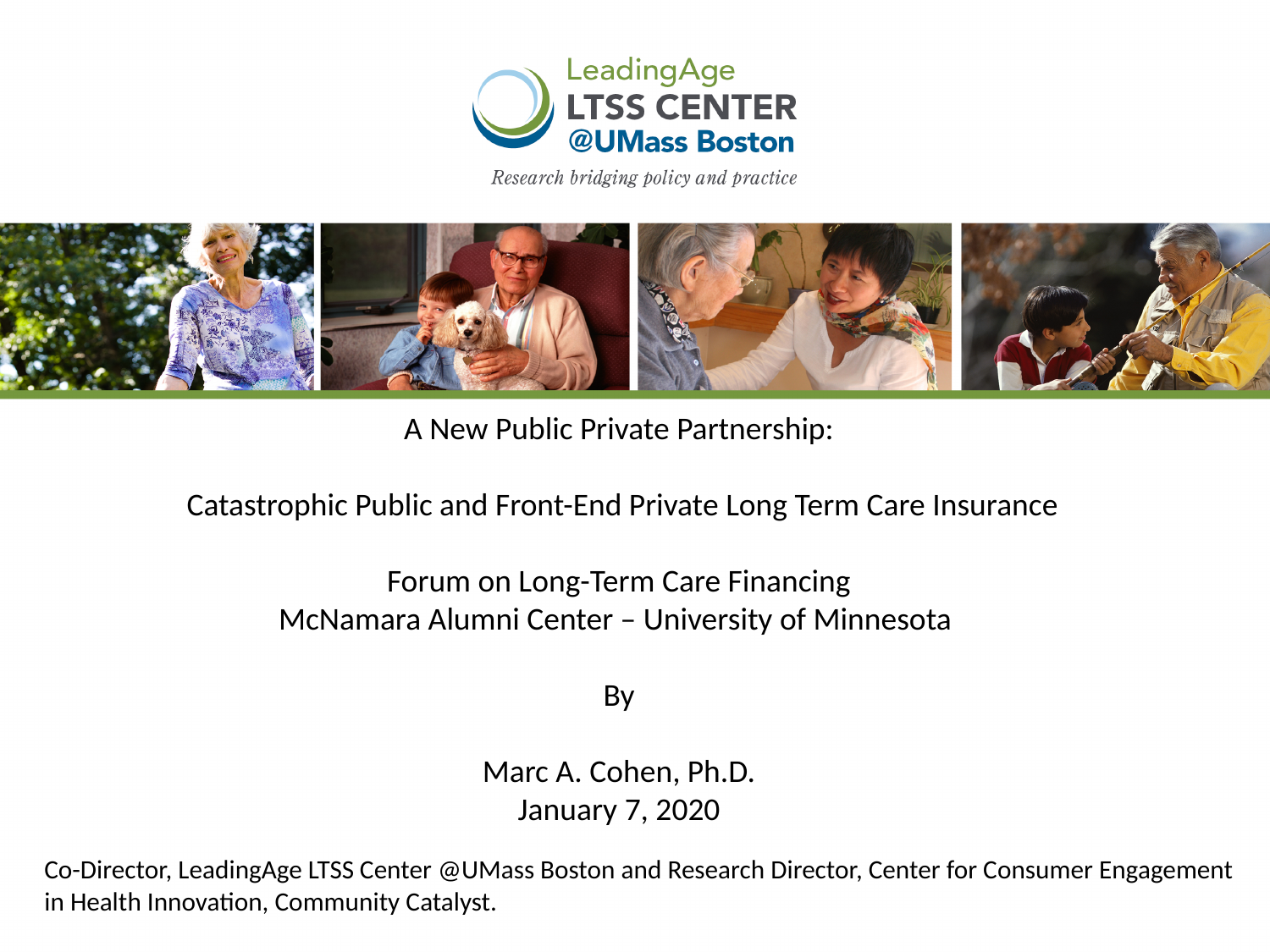

A New Public Private Partnership:

 Catastrophic Public and Front-End Private Long Term Care Insurance

Forum on Long-Term Care Financing
McNamara Alumni Center – University of Minnesota

By

Marc A. Cohen, Ph.D.
January 7, 2020
Co-Director, LeadingAge LTSS Center @UMass Boston and Research Director, Center for Consumer Engagement in Health Innovation, Community Catalyst.